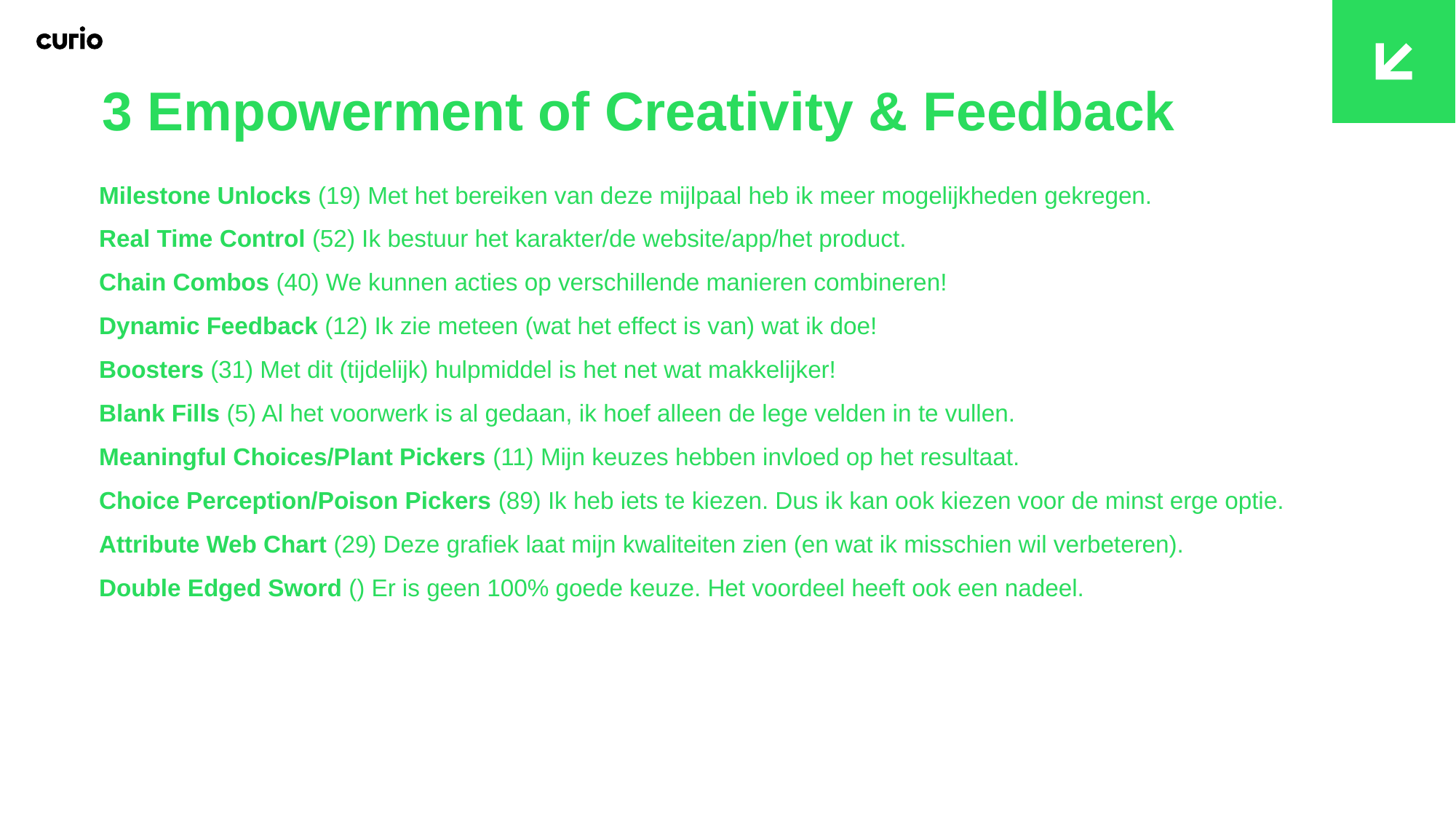

3 Empowerment of Creativity & Feedback
Milestone Unlocks (19) Met het bereiken van deze mijlpaal heb ik meer mogelijkheden gekregen.
Real Time Control (52) Ik bestuur het karakter/de website/app/het product.
Chain Combos (40) We kunnen acties op verschillende manieren combineren!
Dynamic Feedback (12) Ik zie meteen (wat het effect is van) wat ik doe!
Boosters (31) Met dit (tijdelijk) hulpmiddel is het net wat makkelijker!
Blank Fills (5) Al het voorwerk is al gedaan, ik hoef alleen de lege velden in te vullen.
Meaningful Choices/Plant Pickers (11) Mijn keuzes hebben invloed op het resultaat.
Choice Perception/Poison Pickers (89) Ik heb iets te kiezen. Dus ik kan ook kiezen voor de minst erge optie.
Attribute Web Chart (29) Deze grafiek laat mijn kwaliteiten zien (en wat ik misschien wil verbeteren).
Double Edged Sword () Er is geen 100% goede keuze. Het voordeel heeft ook een nadeel.